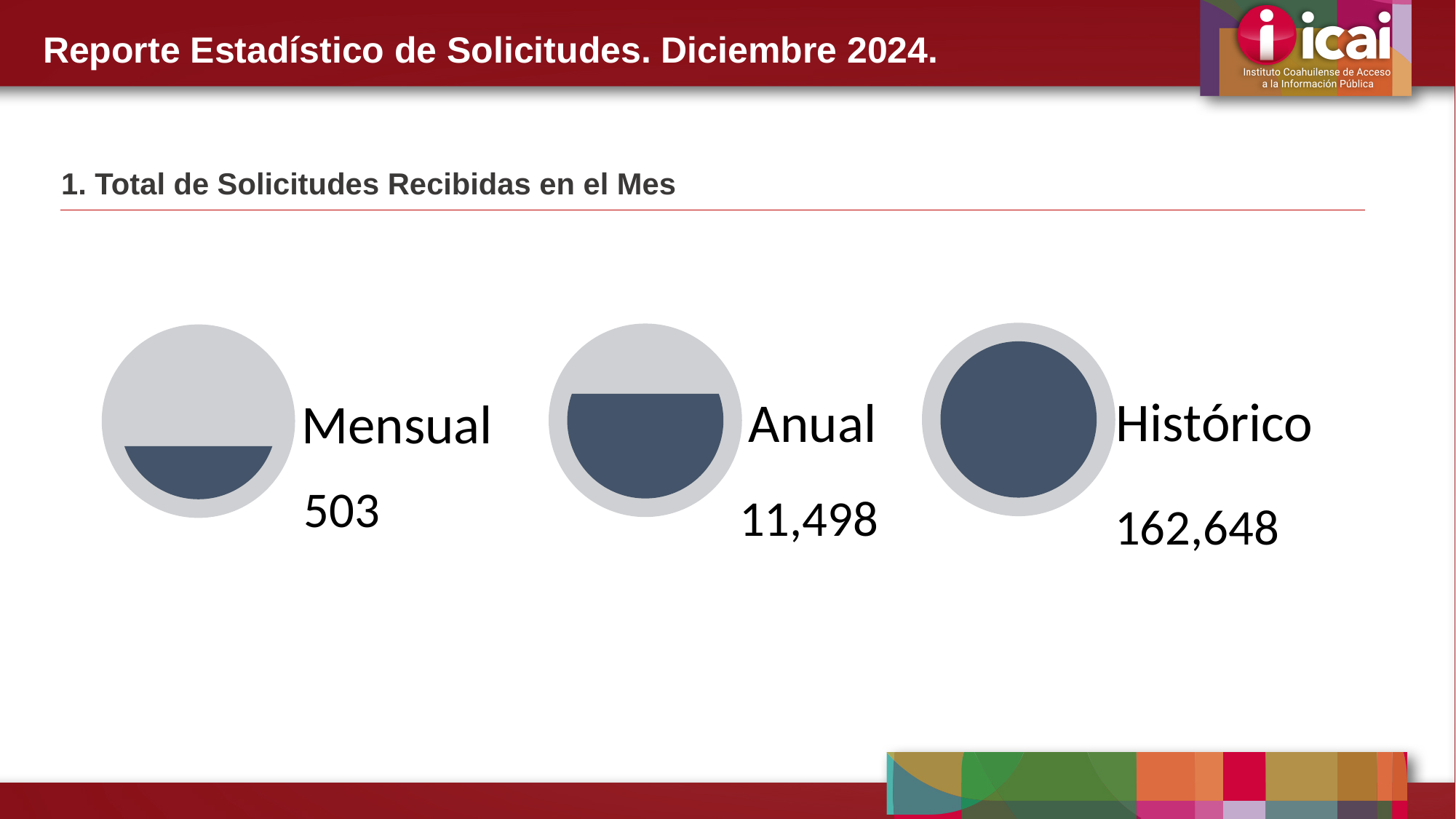

Reporte Estadístico de Solicitudes. Diciembre 2024.
1. Total de Solicitudes Recibidas en el Mes
503
Mensual
11,498
Anual
162,648
Histórico